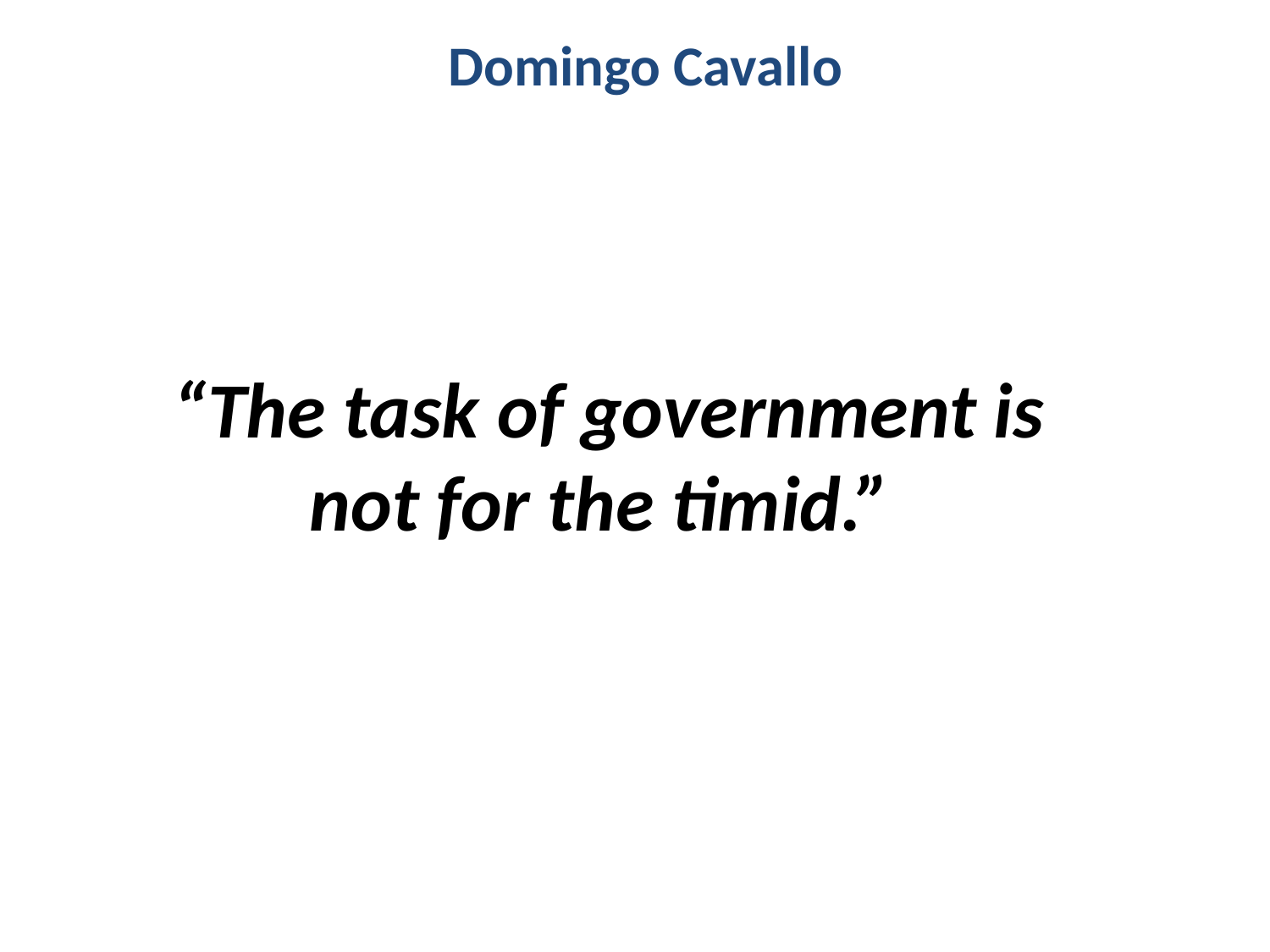

Domingo Cavallo
“The task of government is
not for the timid.”